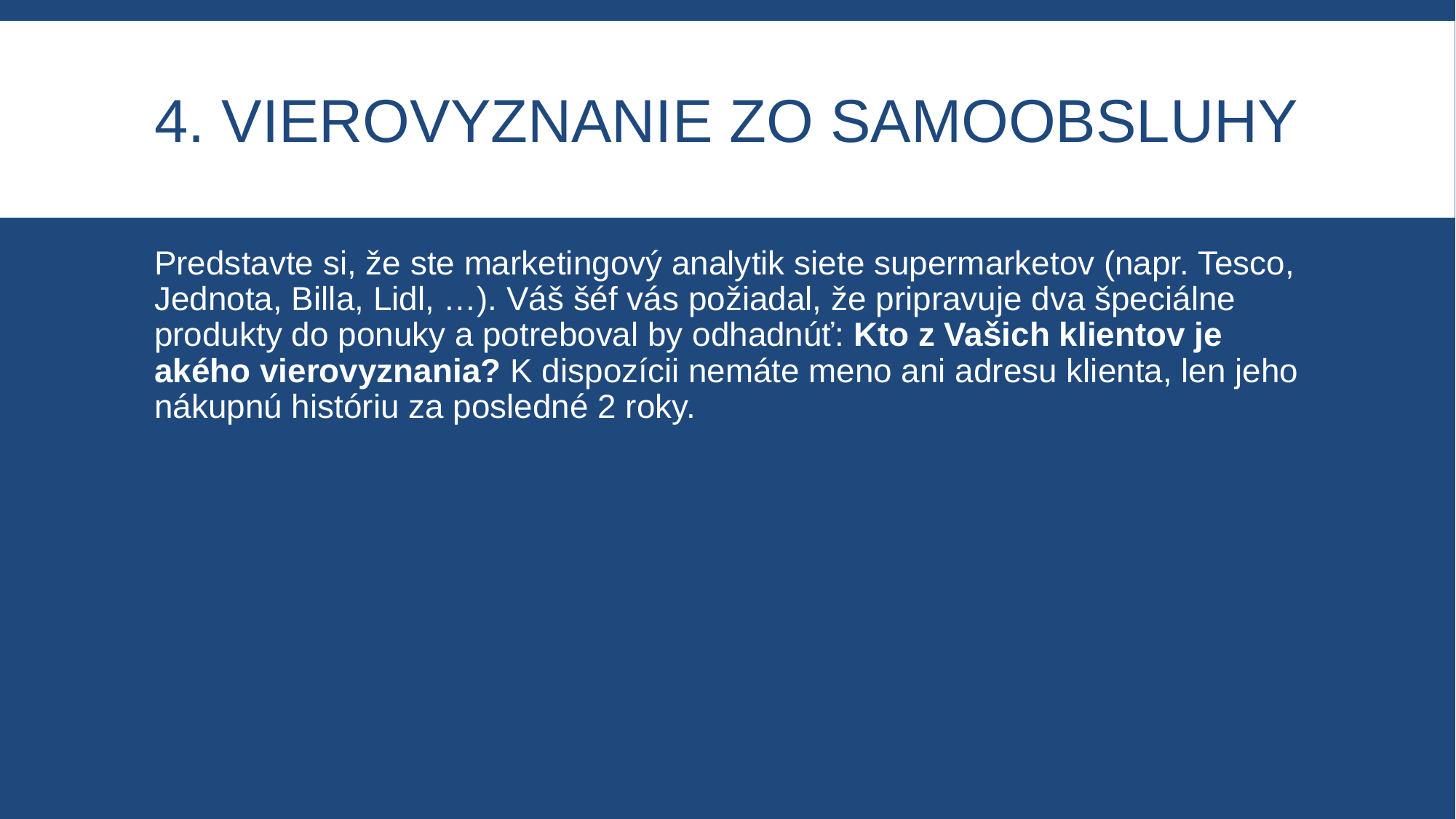

# 4. Vierovyznanie zo samoobsluhy
Predstavte si, že ste marketingový analytik siete supermarketov (napr. Tesco, Jednota, Billa, Lidl, …). Váš šéf vás požiadal, že pripravuje dva špeciálne produkty do ponuky a potreboval by odhadnúť: Kto z Vašich klientov je akého vierovyznania? K dispozícii nemáte meno ani adresu klienta, len jeho nákupnú históriu za posledné 2 roky.